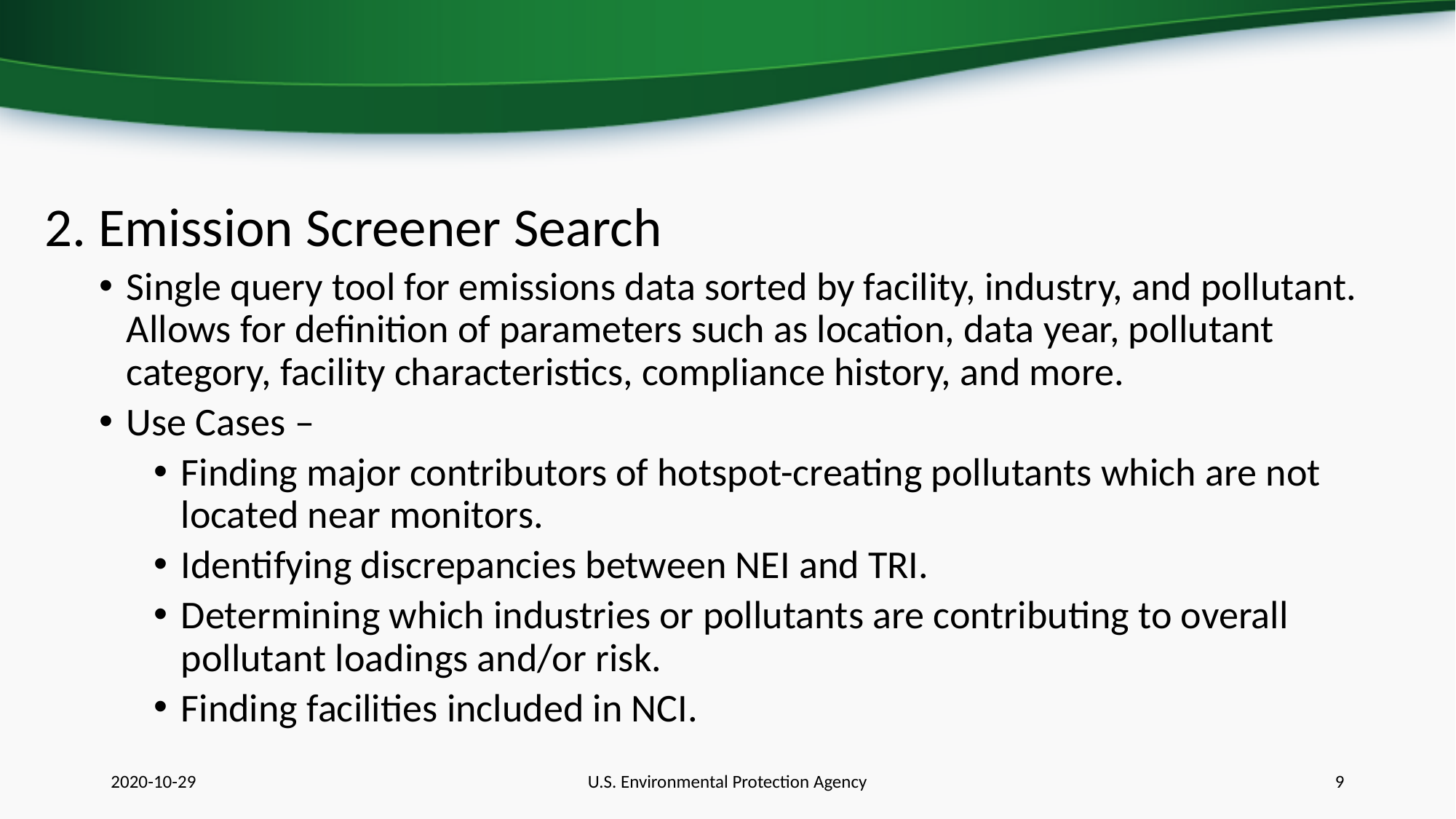

2. Emission Screener Search
Single query tool for emissions data sorted by facility, industry, and pollutant. Allows for definition of parameters such as location, data year, pollutant category, facility characteristics, compliance history, and more.
Use Cases –
Finding major contributors of hotspot-creating pollutants which are not located near monitors.
Identifying discrepancies between NEI and TRI.
Determining which industries or pollutants are contributing to overall pollutant loadings and/or risk.
Finding facilities included in NCI.

2020-10-29
U.S. Environmental Protection Agency
9